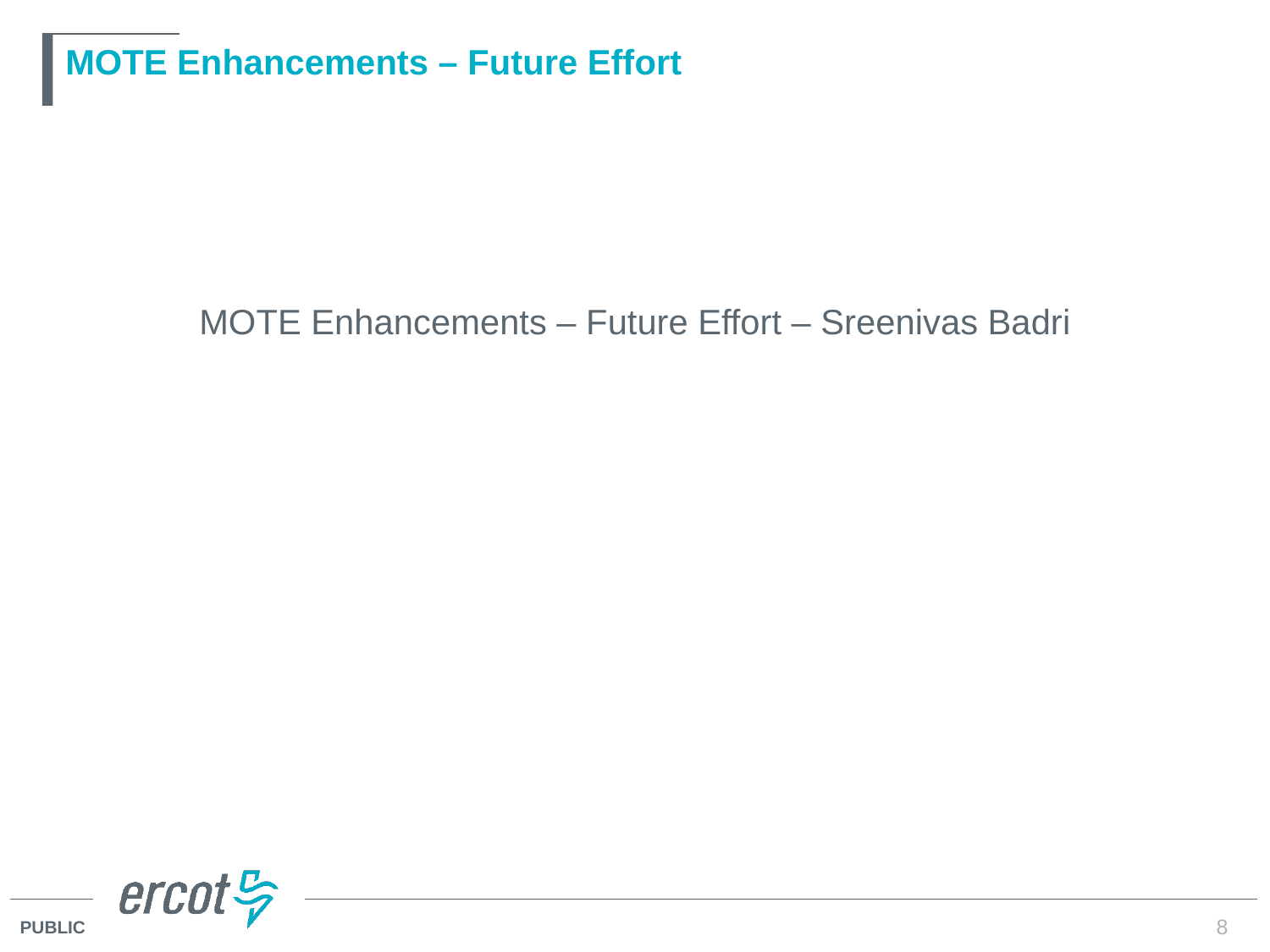

# MOTE Enhancements – Future Effort

MOTE Enhancements – Future Effort – Sreenivas Badri
8